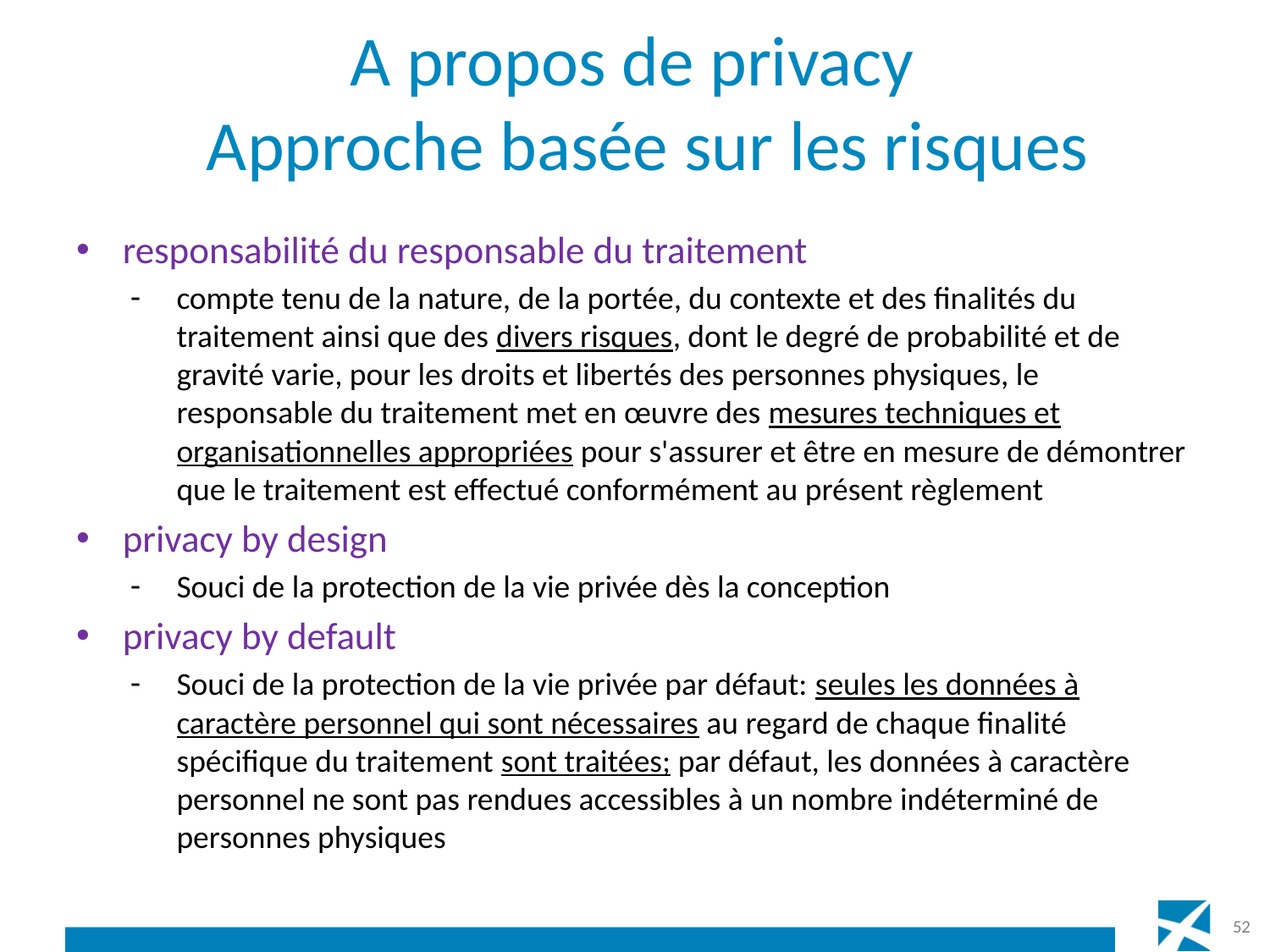

# A propos de privacy Approche basée sur les risques

responsabilité du responsable du traitement
compte tenu de la nature, de la portée, du contexte et des finalités du traitement ainsi que des divers risques, dont le degré de probabilité et de gravité varie, pour les droits et libertés des personnes physiques, le responsable du traitement met en œuvre des mesures techniques et organisationnelles appropriées pour s'assurer et être en mesure de démontrer que le traitement est effectué conformément au présent règlement
privacy by design
Souci de la protection de la vie privée dès la conception
privacy by default
Souci de la protection de la vie privée par défaut: seules les données à caractère personnel qui sont nécessaires au regard de chaque finalité spécifique du traitement sont traitées; par défaut, les données à caractère personnel ne sont pas rendues accessibles à un nombre indéterminé de personnes physiques

52